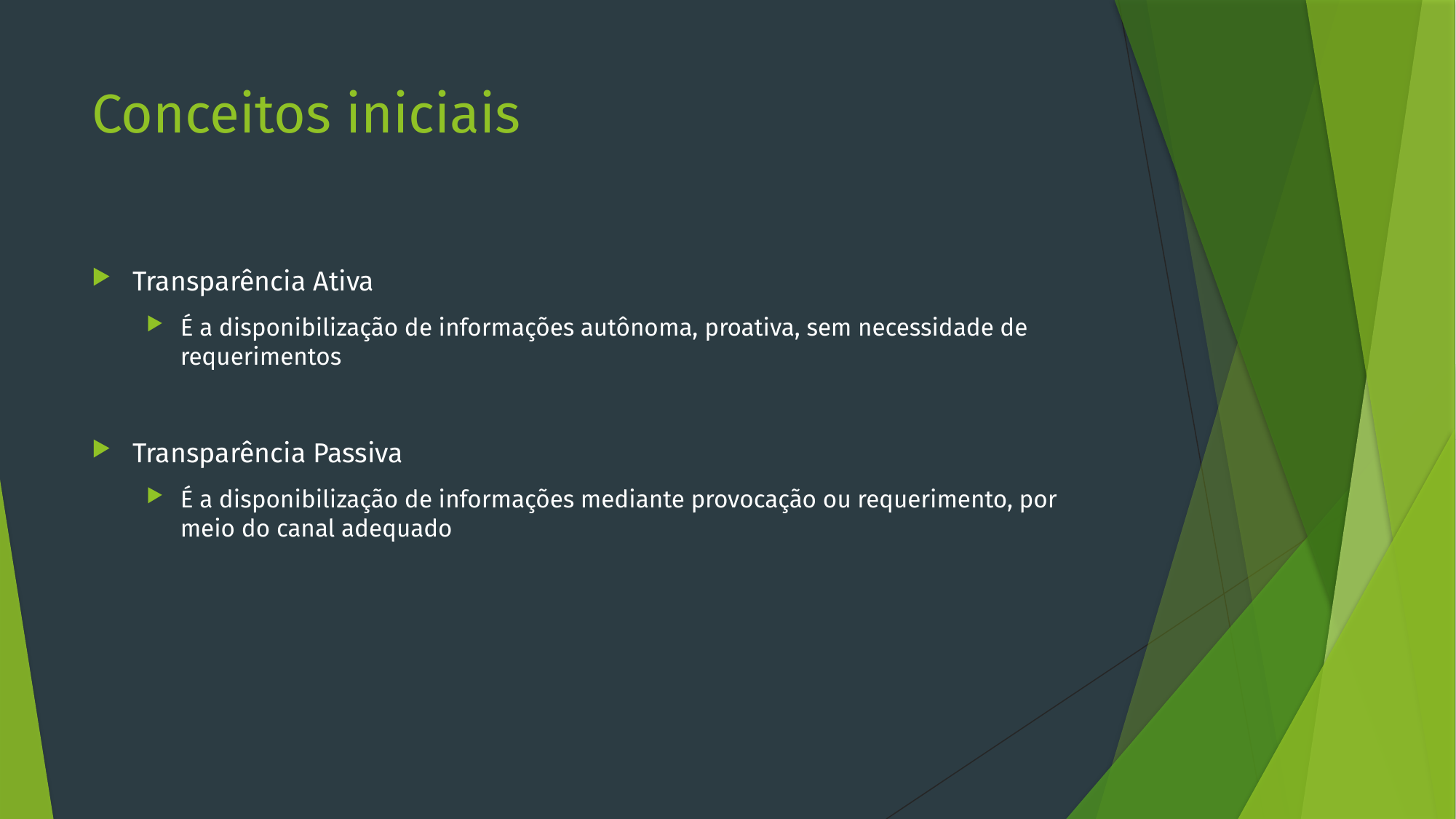

# Conceitos iniciais
Transparência Ativa
É a disponibilização de informações autônoma, proativa, sem necessidade de requerimentos

Transparência Passiva
É a disponibilização de informações mediante provocação ou requerimento, por meio do canal adequado